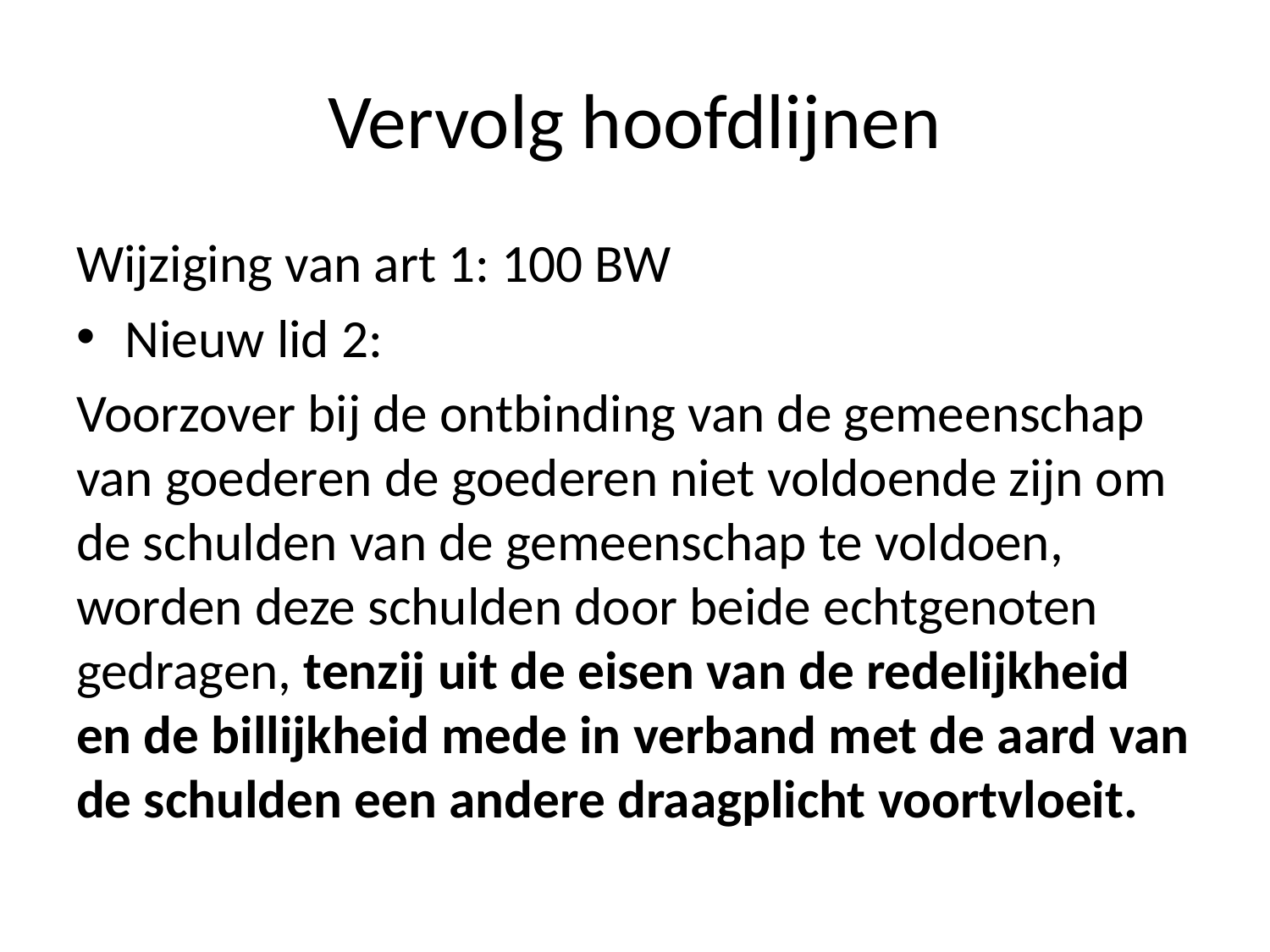

# Vervolg hoofdlijnen
Wijziging van art 1: 100 BW
Nieuw lid 2:
Voorzover bij de ontbinding van de gemeenschap van goederen de goederen niet voldoende zijn om de schulden van de gemeenschap te voldoen, worden deze schulden door beide echtgenoten gedragen, tenzij uit de eisen van de redelijkheid en de billijkheid mede in verband met de aard van de schulden een andere draagplicht voortvloeit.